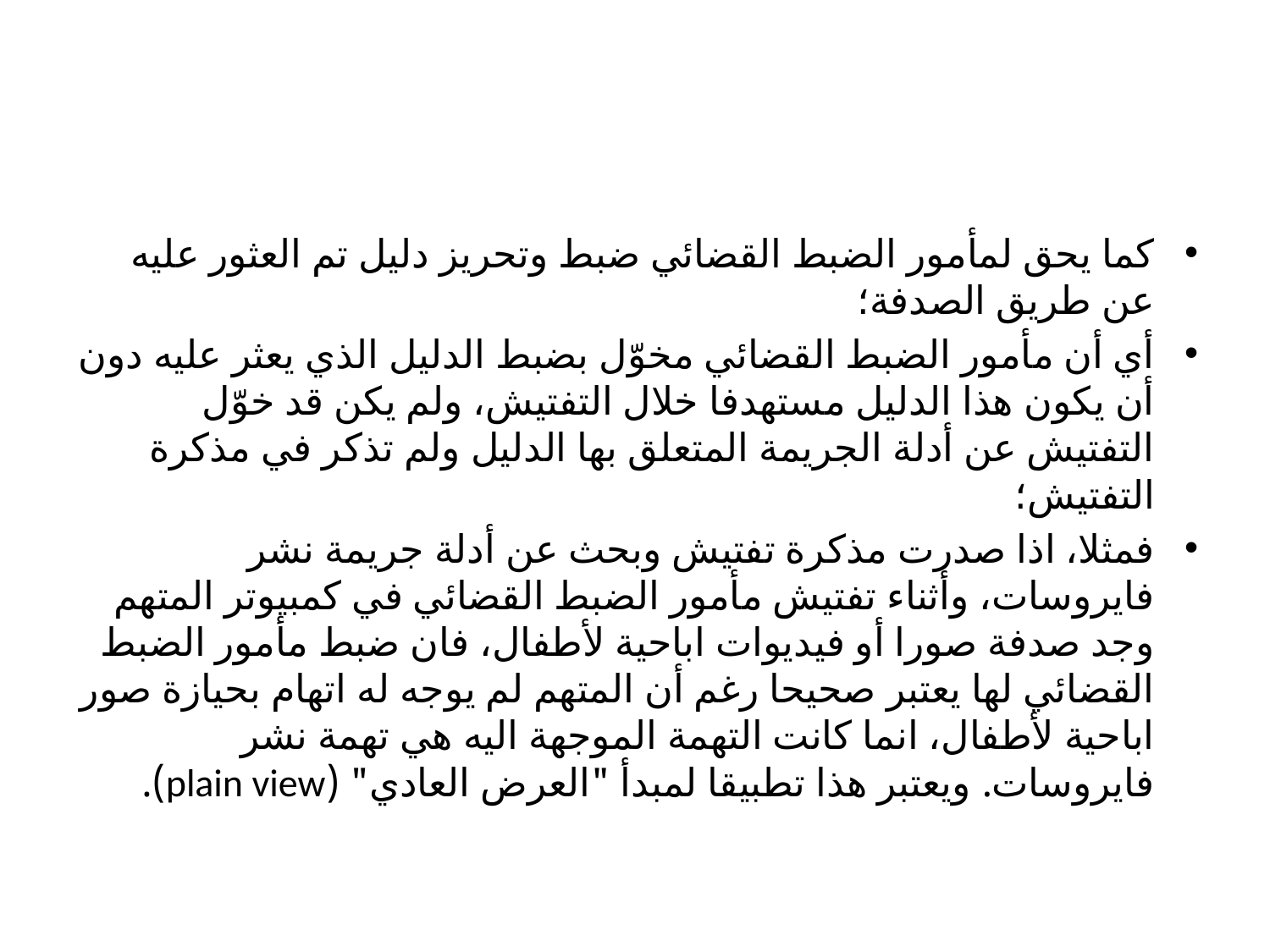

#
كما يحق لمأمور الضبط القضائي ضبط وتحريز دليل تم العثور عليه عن طريق الصدفة؛
أي أن مأمور الضبط القضائي مخوّل بضبط الدليل الذي يعثر عليه دون أن يكون هذا الدليل مستهدفا خلال التفتيش، ولم يكن قد خوّل التفتيش عن أدلة الجريمة المتعلق بها الدليل ولم تذكر في مذكرة التفتيش؛
فمثلا، اذا صدرت مذكرة تفتيش وبحث عن أدلة جريمة نشر فايروسات، وأثناء تفتيش مأمور الضبط القضائي في كمبيوتر المتهم وجد صدفة صورا أو فيديوات اباحية لأطفال، فان ضبط مأمور الضبط القضائي لها يعتبر صحيحا رغم أن المتهم لم يوجه له اتهام بحيازة صور اباحية لأطفال، انما كانت التهمة الموجهة اليه هي تهمة نشر فايروسات. ويعتبر هذا تطبيقا لمبدأ "العرض العادي" (plain view).